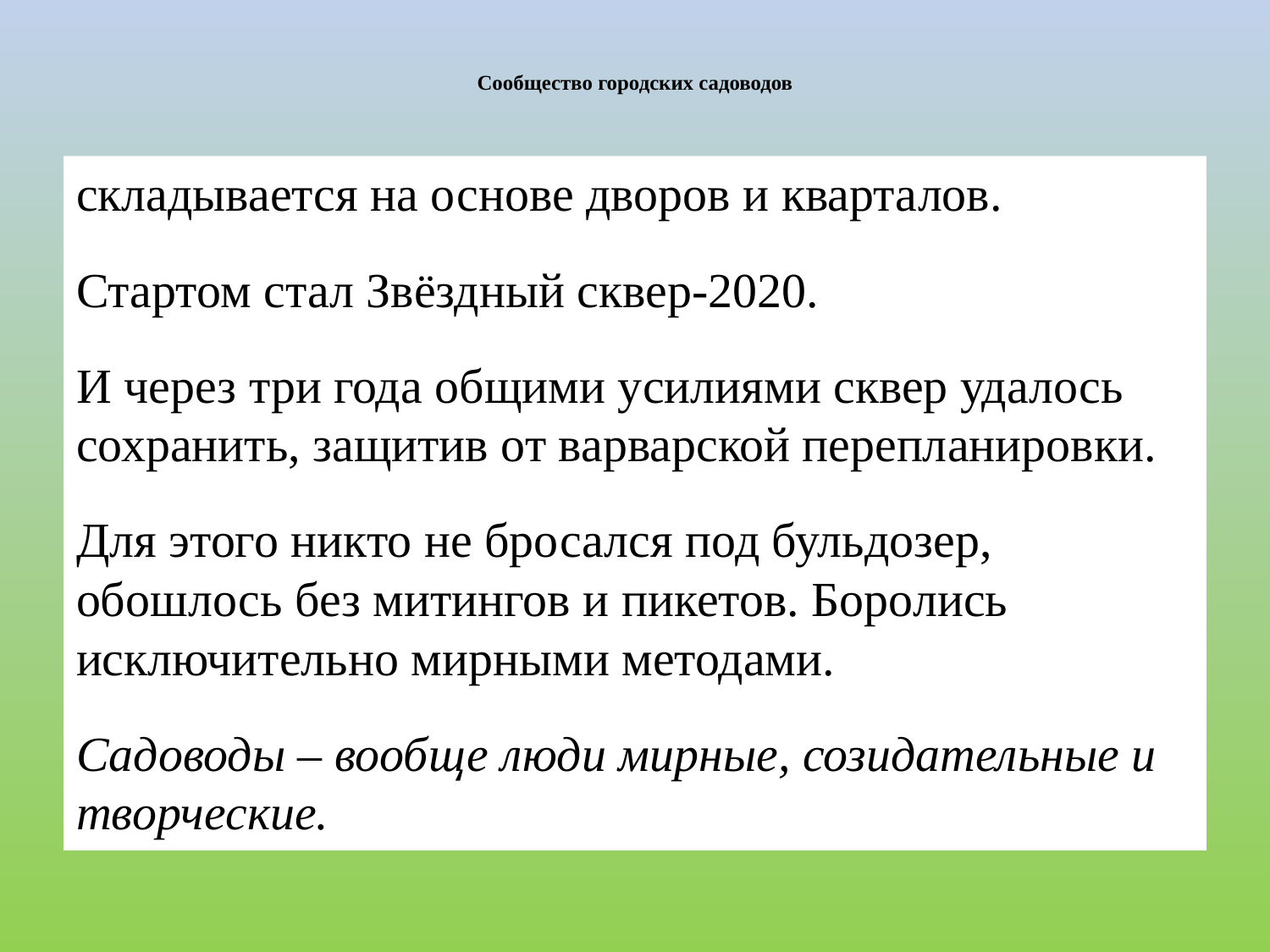

# Сообщество городских садоводов
складывается на основе дворов и кварталов.
Стартом стал Звёздный сквер-2020.
И через три года общими усилиями сквер удалось сохранить, защитив от варварской перепланировки.
Для этого никто не бросался под бульдозер, обошлось без митингов и пикетов. Боролись исключительно мирными методами.
Садоводы – вообще люди мирные, созидательные и творческие.